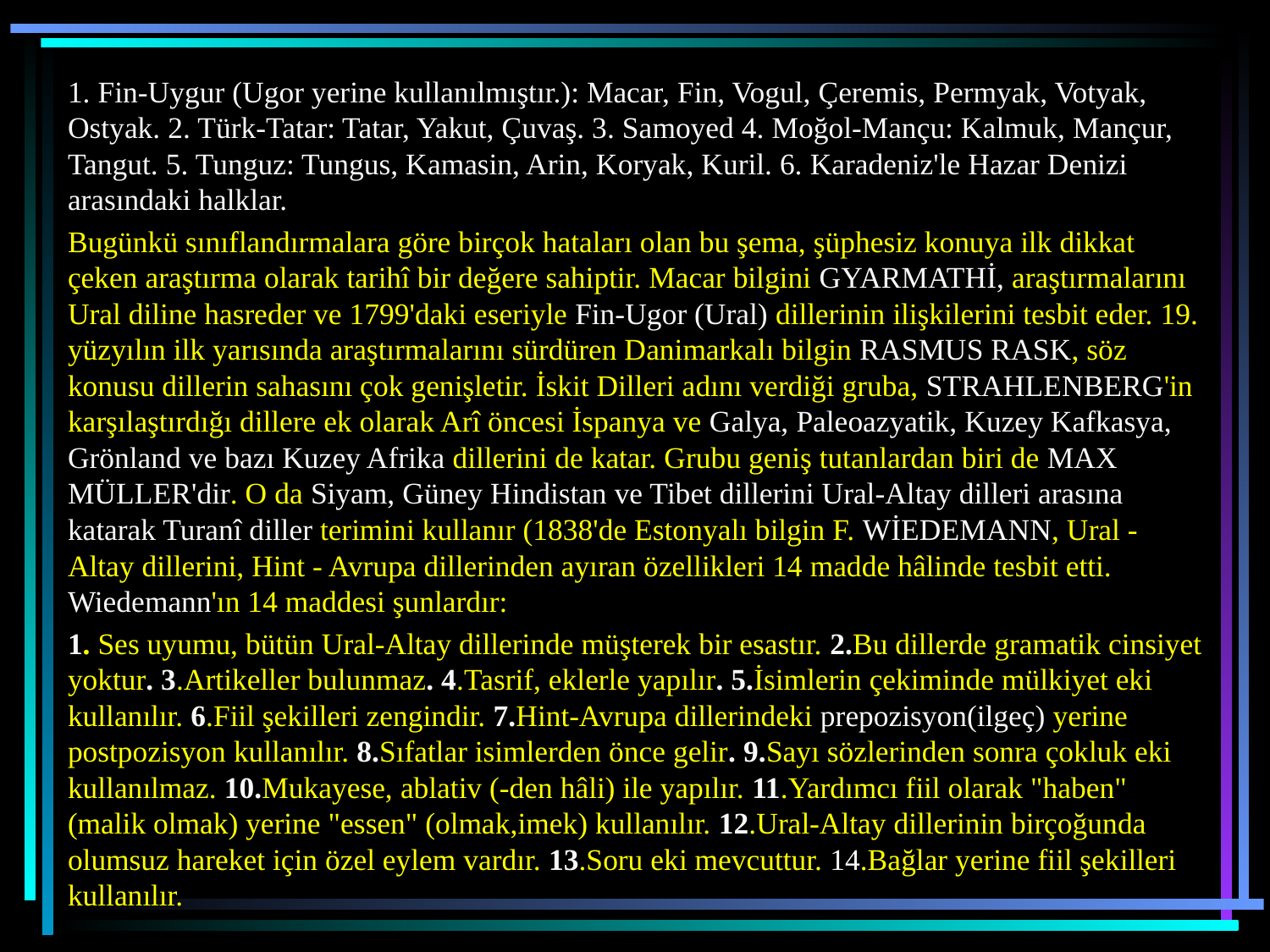

1. Fin-Uygur (Ugor yerine kullanılmıştır.): Macar, Fin, Vogul, Çeremis, Permyak, Votyak, Ostyak. 2. Türk-Tatar: Tatar, Yakut, Çuvaş. 3. Samoyed 4. Moğol-Mançu: Kalmuk, Mançur, Tangut. 5. Tunguz: Tungus, Kamasin, Arin, Koryak, Kuril. 6. Karadeniz'le Hazar Denizi arasındaki halklar.
Bugünkü sınıflandırmalara göre birçok hataları olan bu şema, şüphesiz konuya ilk dikkat çeken araştırma olarak tarihî bir değere sahiptir. Macar bilgini GYARMATHİ, araştırmalarını Ural diline hasreder ve 1799'daki eseriyle Fin-Ugor (Ural) dillerinin ilişkilerini tesbit eder. 19. yüzyılın ilk yarısında araştırmalarını sürdüren Danimarkalı bilgin RASMUS RASK, söz konusu dillerin sahasını çok genişletir. İskit Dilleri adını verdiği gruba, STRAHLENBERG'in karşılaştırdığı dillere ek olarak Arî öncesi İspanya ve Galya, Paleoazyatik, Kuzey Kafkasya, Grönland ve bazı Kuzey Afrika dillerini de katar. Grubu geniş tutanlardan biri de MAX MÜLLER'dir. O da Siyam, Güney Hindistan ve Tibet dillerini Ural-Altay dilleri arasına katarak Turanî diller terimini kullanır (1838'de Estonyalı bilgin F. WİEDEMANN, Ural - Altay dillerini, Hint - Avrupa dillerinden ayıran özellikleri 14 madde hâlinde tesbit etti. Wiedemann'ın 14 maddesi şunlardır:
1. Ses uyumu, bütün Ural-Altay dillerinde müşterek bir esastır. 2.Bu dillerde gramatik cinsiyet yoktur. 3.Artikeller bulunmaz. 4.Tasrif, eklerle yapılır. 5.İsimlerin çekiminde mülkiyet eki kullanılır. 6.Fiil şekilleri zengindir. 7.Hint-Avrupa dillerindeki prepozisyon(ilgeç) yerine postpozisyon kullanılır. 8.Sıfatlar isimlerden önce gelir. 9.Sayı sözlerinden sonra çokluk eki kullanılmaz. 10.Mukayese, ablativ (-den hâli) ile yapılır. 11.Yardımcı fiil olarak "haben" (malik olmak) yerine "essen" (olmak,imek) kullanılır. 12.Ural-Altay dillerinin birçoğunda olumsuz hareket için özel eylem vardır. 13.Soru eki mevcuttur. 14.Bağlar yerine fiil şekilleri kullanılır.